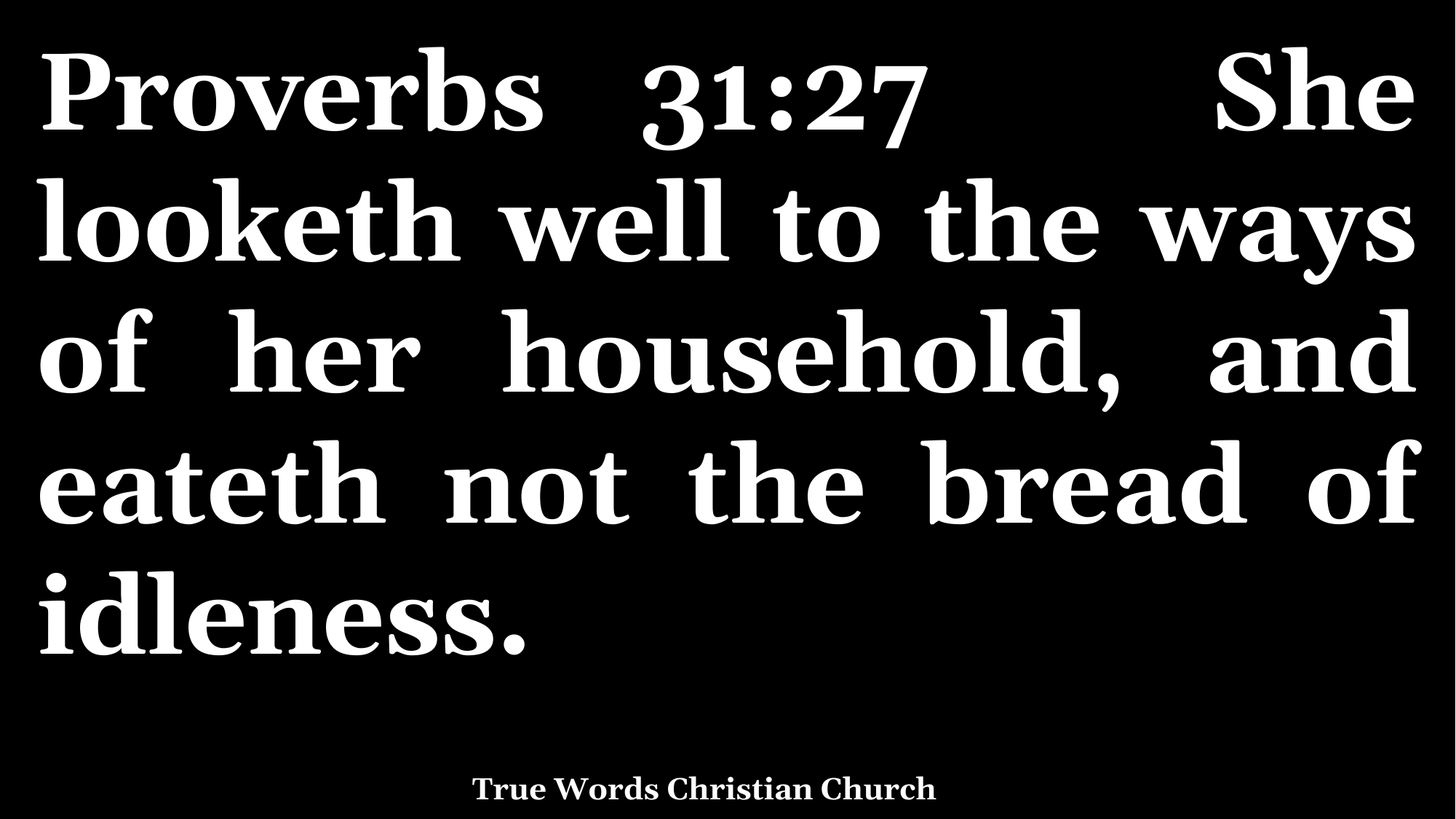

Proverbs 31:27   She looketh well to the ways of her household, and eateth not the bread of idleness.
True Words Christian Church